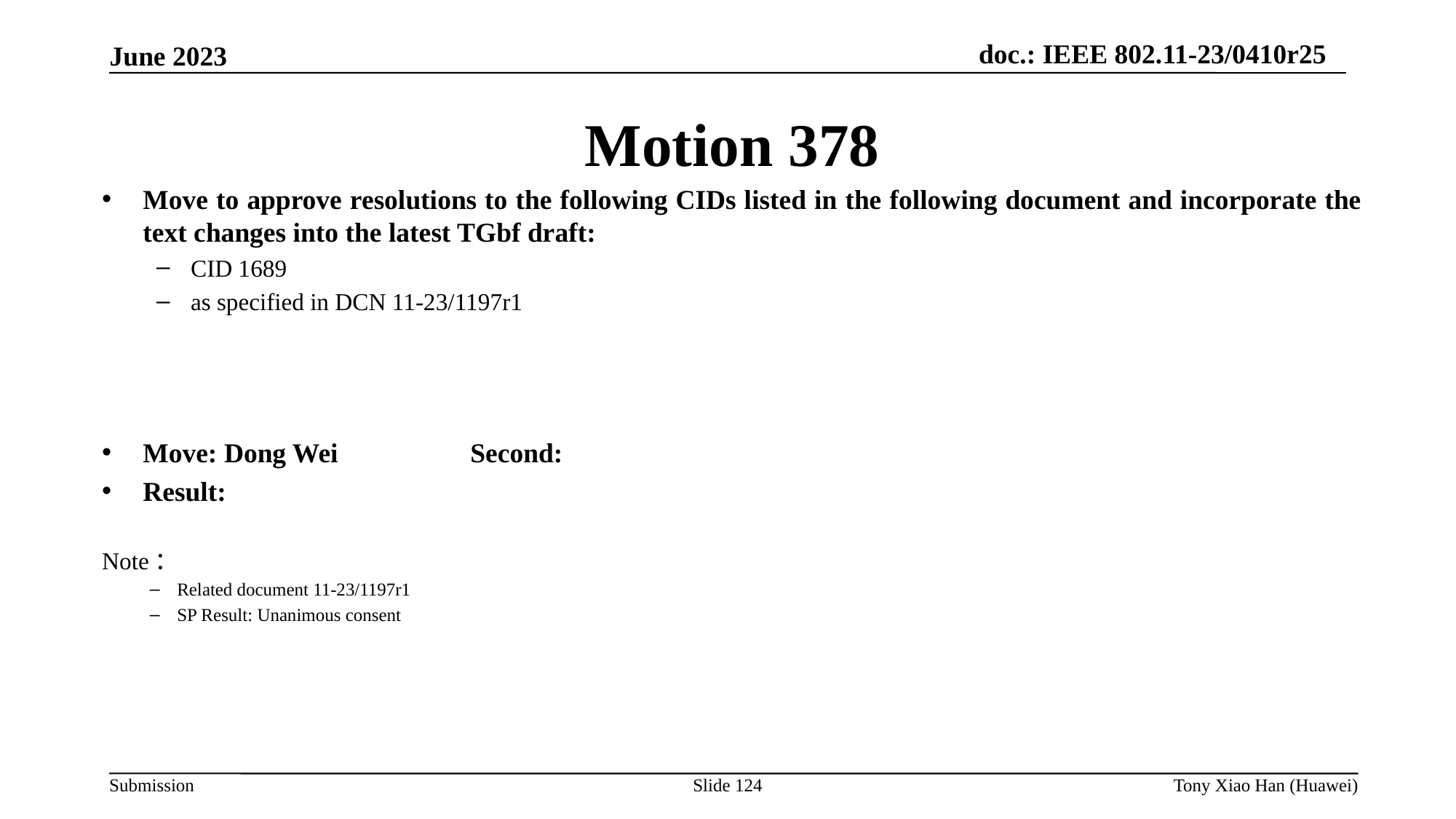

Motion 378

Move to approve resolutions to the following CIDs listed in the following document and incorporate the text changes into the latest TGbf draft:
CID 1689
as specified in DCN 11-23/1197r1

Move: Dong Wei		Second:
Result:

Note：
Related document 11-23/1197r1
SP Result: Unanimous consent